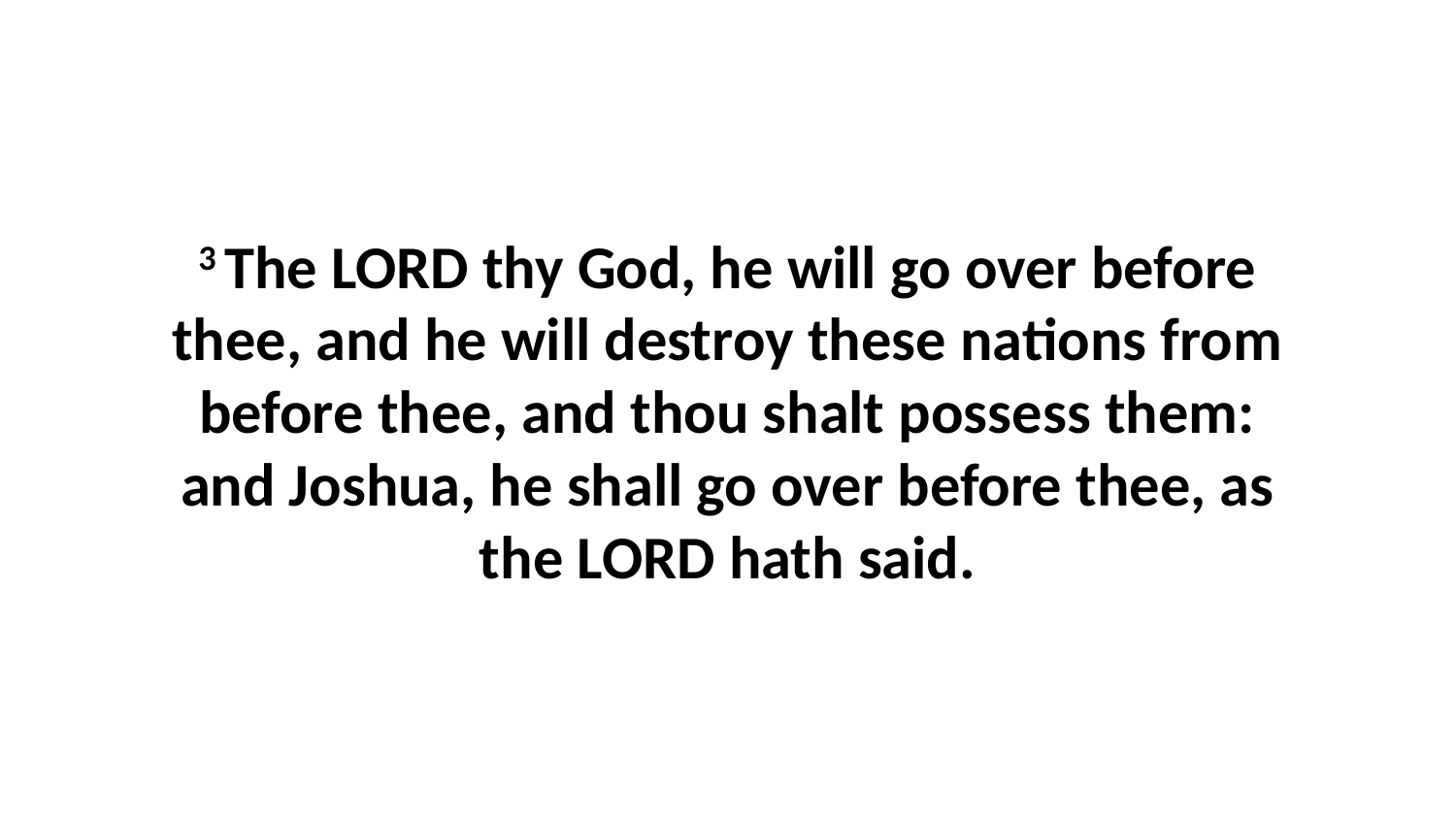

3 The LORD thy God, he will go over before thee, and he will destroy these nations from before thee, and thou shalt possess them: and Joshua, he shall go over before thee, as the LORD hath said.